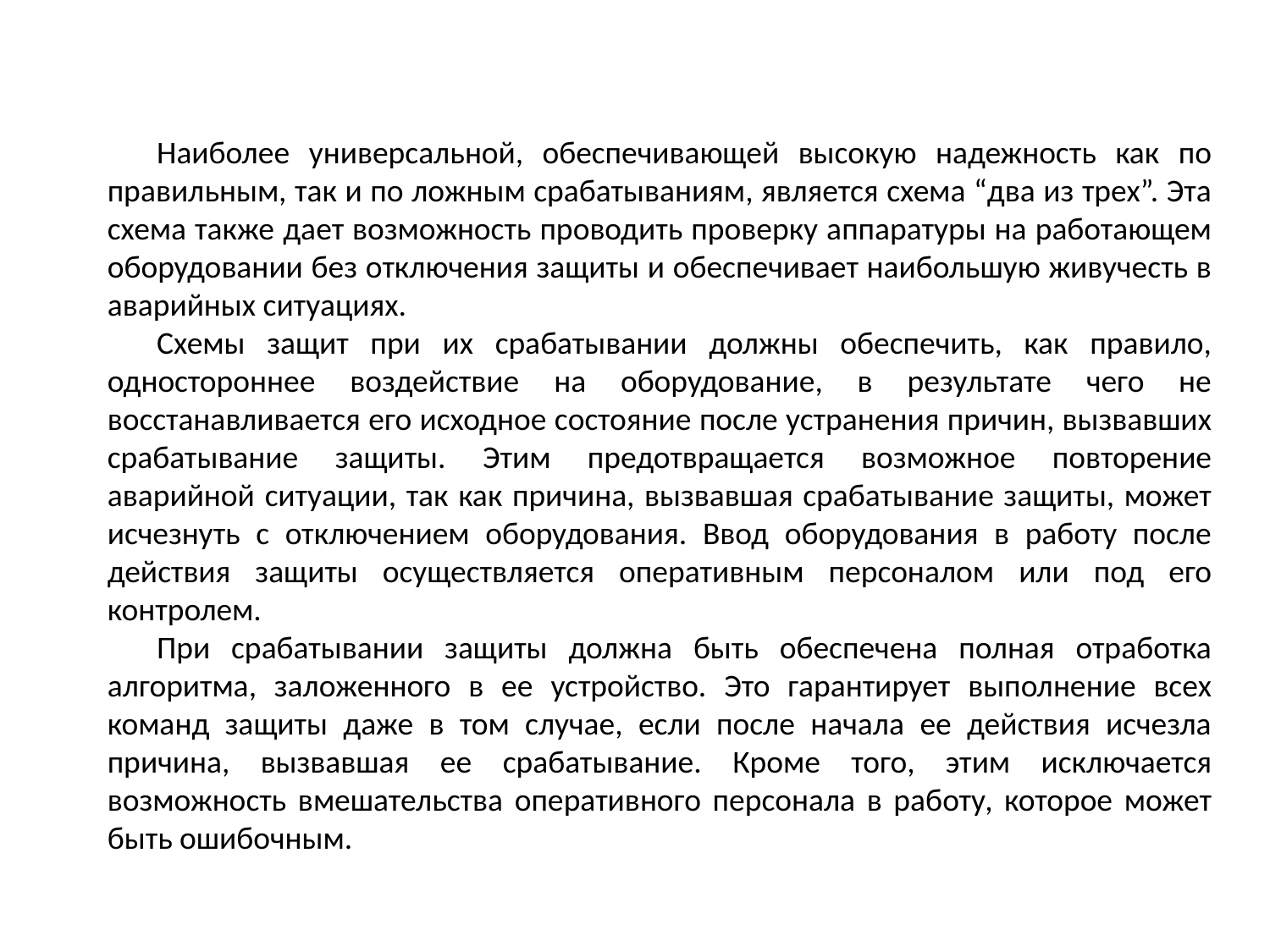

Наиболее универсальной, обеспечивающей высокую надежность как по правильным, так и по ложным срабатываниям, является схема “два из трех”. Эта схема также дает возможность проводить проверку аппаратуры на работающем оборудовании без отключения защиты и обеспечивает наибольшую живучесть в аварийных ситуациях.
Схемы защит при их срабатывании должны обеспечить, как правило, одностороннее воздействие на оборудование, в результате чего не восстанавливается его исходное состояние после устранения причин, вызвавших срабатывание защиты. Этим предотвращается возможное повторение аварийной ситуации, так как причина, вызвавшая срабатывание защиты, может исчезнуть с отключением оборудования. Ввод оборудования в работу после действия защиты осуществляется оперативным персоналом или под его контролем.
При срабатывании защиты должна быть обеспечена полная отработка алгоритма, заложенного в ее устройство. Это гарантирует выполнение всех команд защиты даже в том случае, если после начала ее действия исчезла причина, вызвавшая ее срабатывание. Кроме того, этим исключается возможность вмешательства оперативного персонала в работу, которое может быть ошибочным.